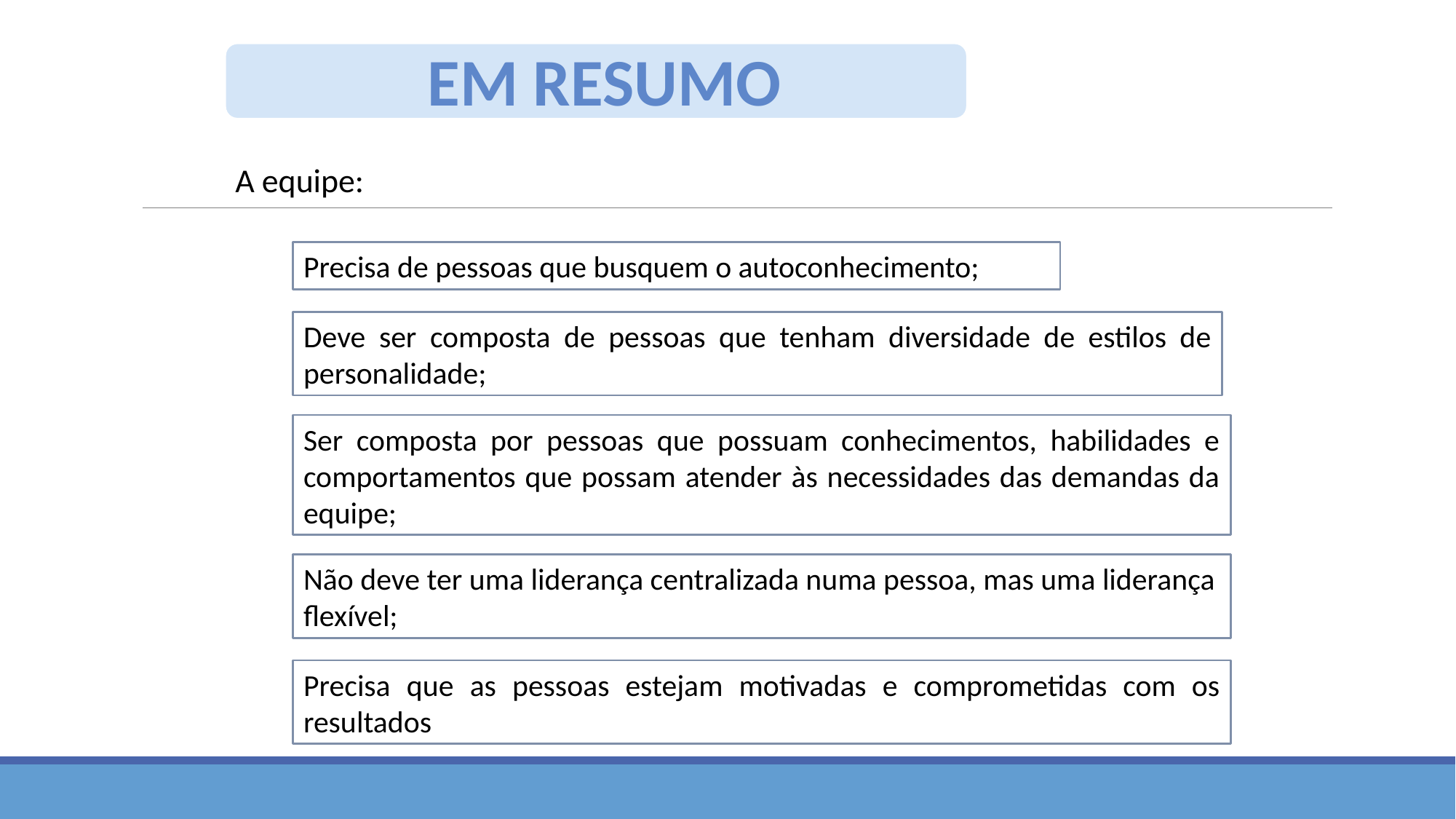

em resumo

A equipe:
Precisa de pessoas que busquem o autoconhecimento;
Deve ser composta de pessoas que tenham diversidade de estilos de personalidade;
Ser composta por pessoas que possuam conhecimentos, habilidades e comportamentos que possam atender às necessidades das demandas da equipe;
Não deve ter uma liderança centralizada numa pessoa, mas uma liderança flexível;
Precisa que as pessoas estejam motivadas e comprometidas com os resultados